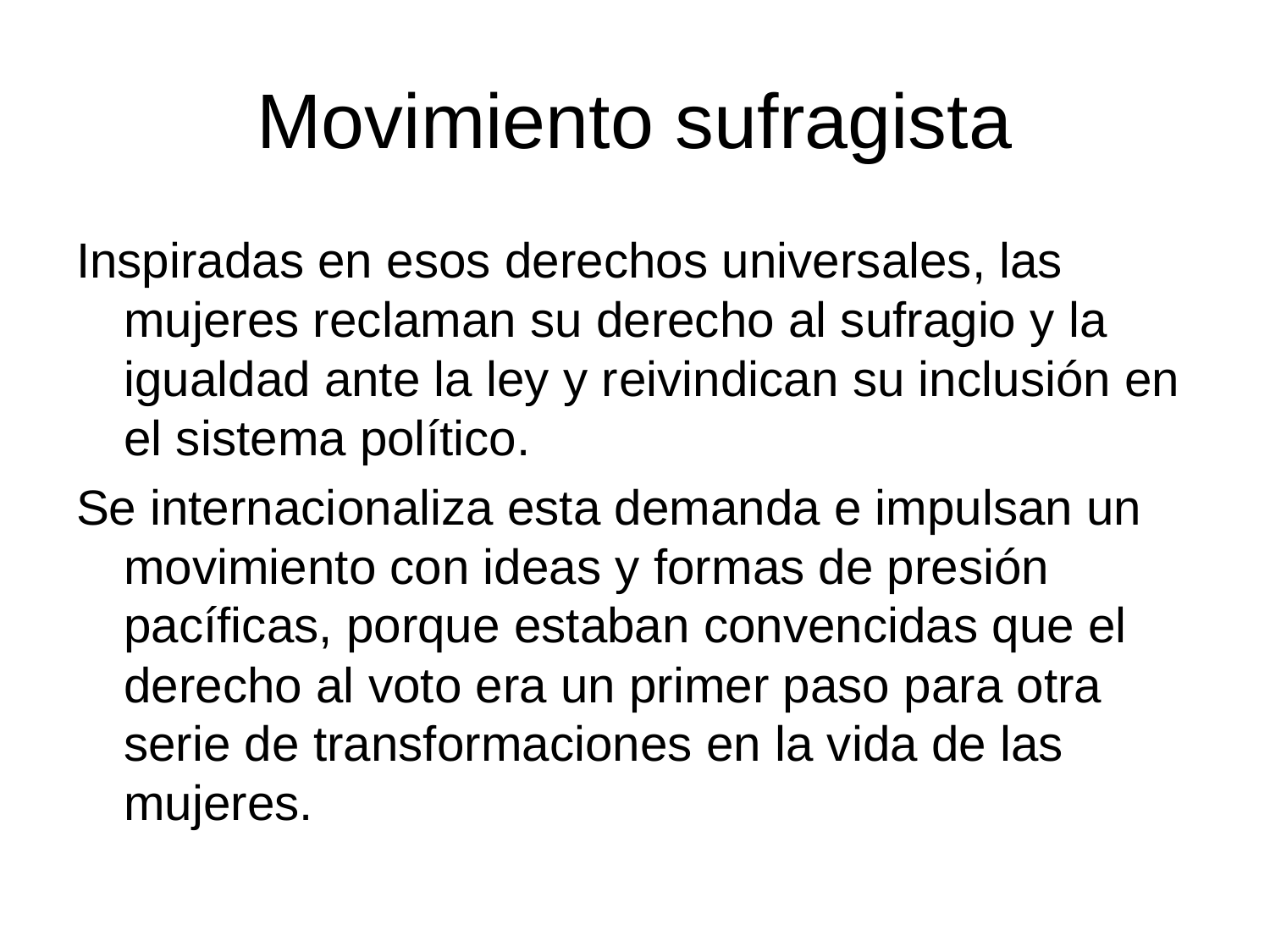

# Movimiento sufragista
Inspiradas en esos derechos universales, las mujeres reclaman su derecho al sufragio y la igualdad ante la ley y reivindican su inclusión en el sistema político.
Se internacionaliza esta demanda e impulsan un movimiento con ideas y formas de presión pacíficas, porque estaban convencidas que el derecho al voto era un primer paso para otra serie de transformaciones en la vida de las mujeres.